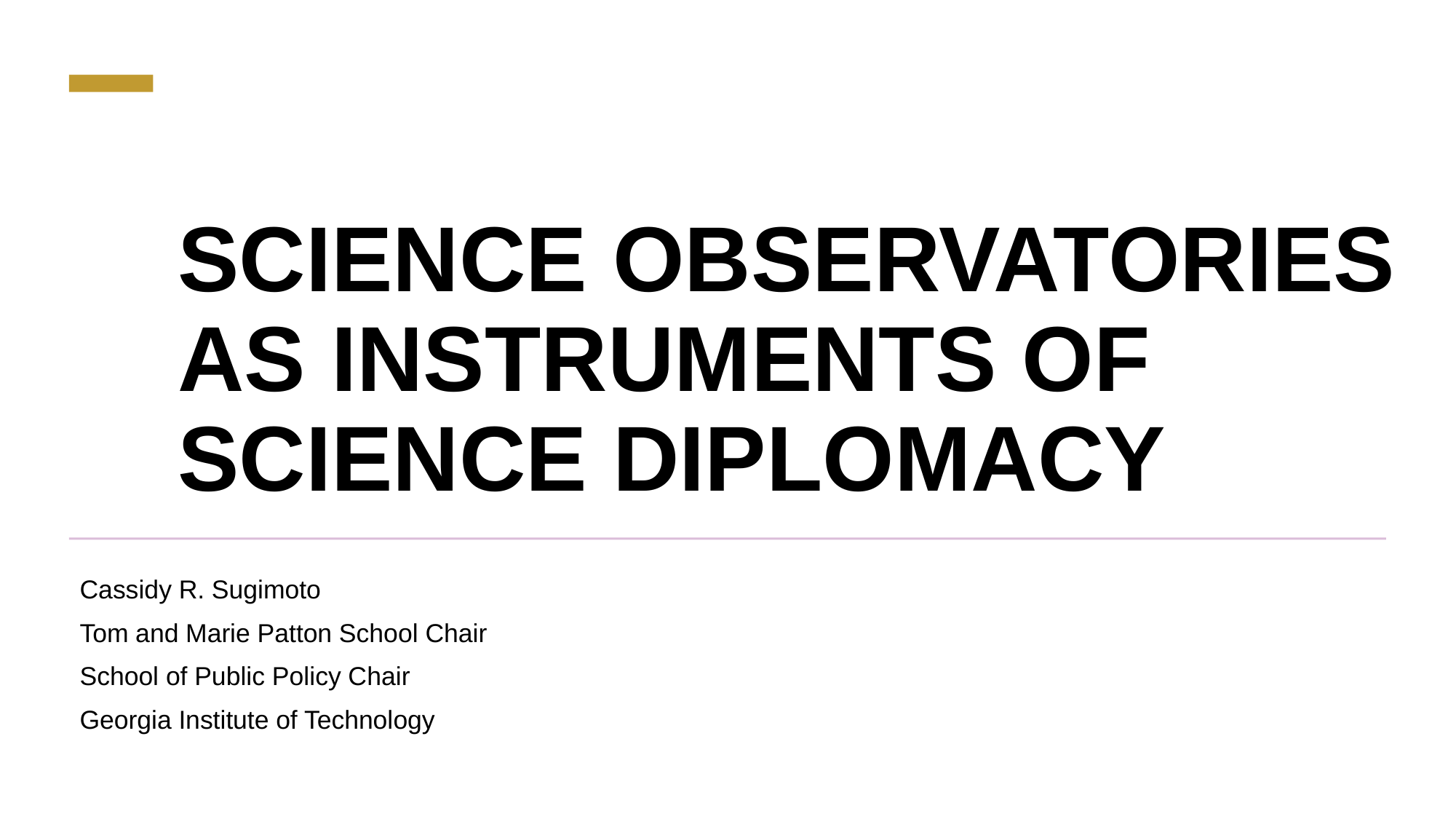

# SCIENCE OBSERVATORIES AS INSTRUMENTS OF SCIENCE DIPLOMACY
Cassidy R. Sugimoto
Tom and Marie Patton School Chair
School of Public Policy Chair
Georgia Institute of Technology